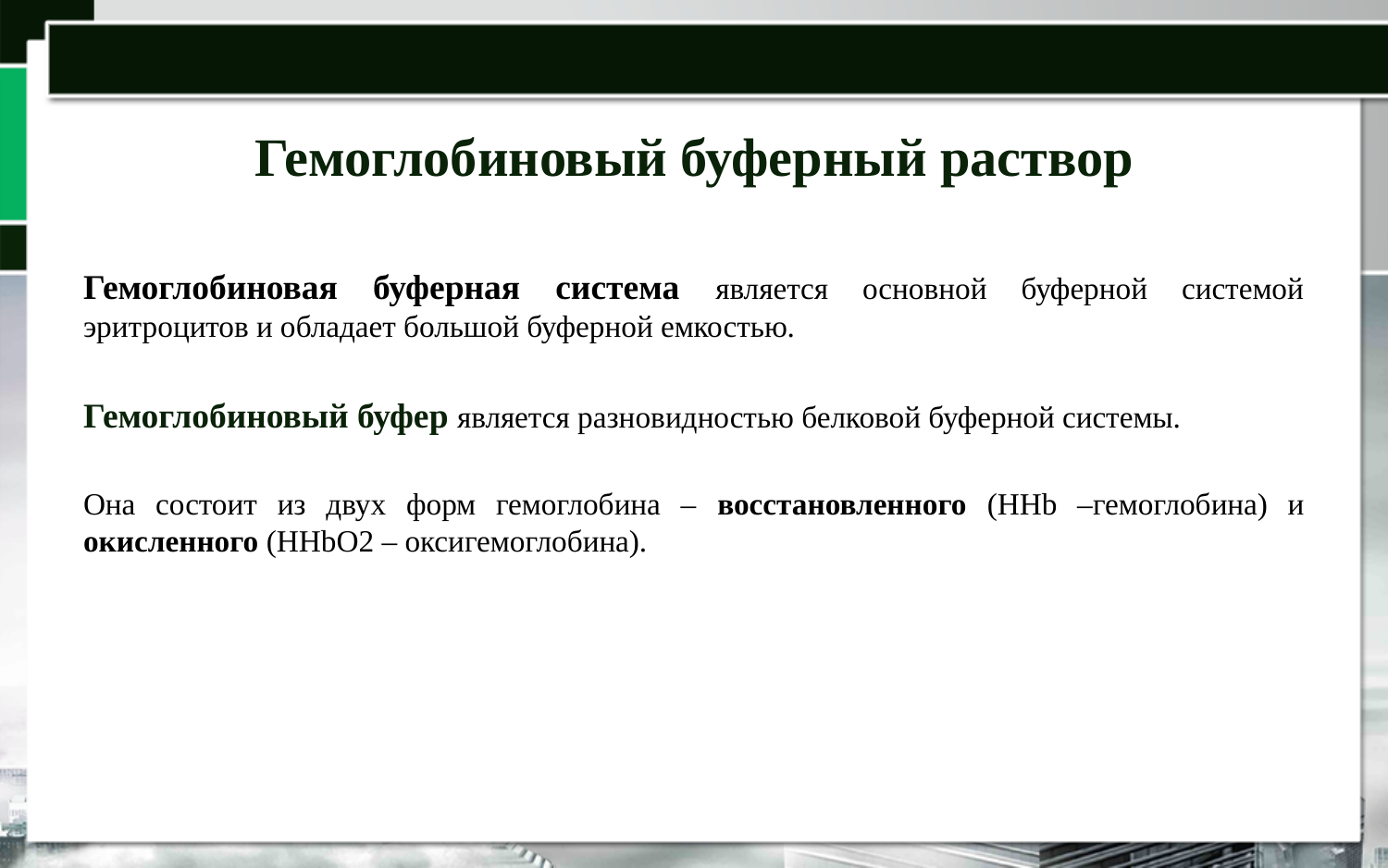

# Гемоглобиновый буферный раствор
Гемоглобиновая буферная система является основной буферной системой эритроцитов и обладает большой буферной емкостью.

Гемоглобиновый буфер является разновидностью белковой буферной системы.

Она состоит из двух форм гемоглобина – восстановленного (HHb –гемоглобина) и окисленного (HHbO2 – оксигемоглобина).